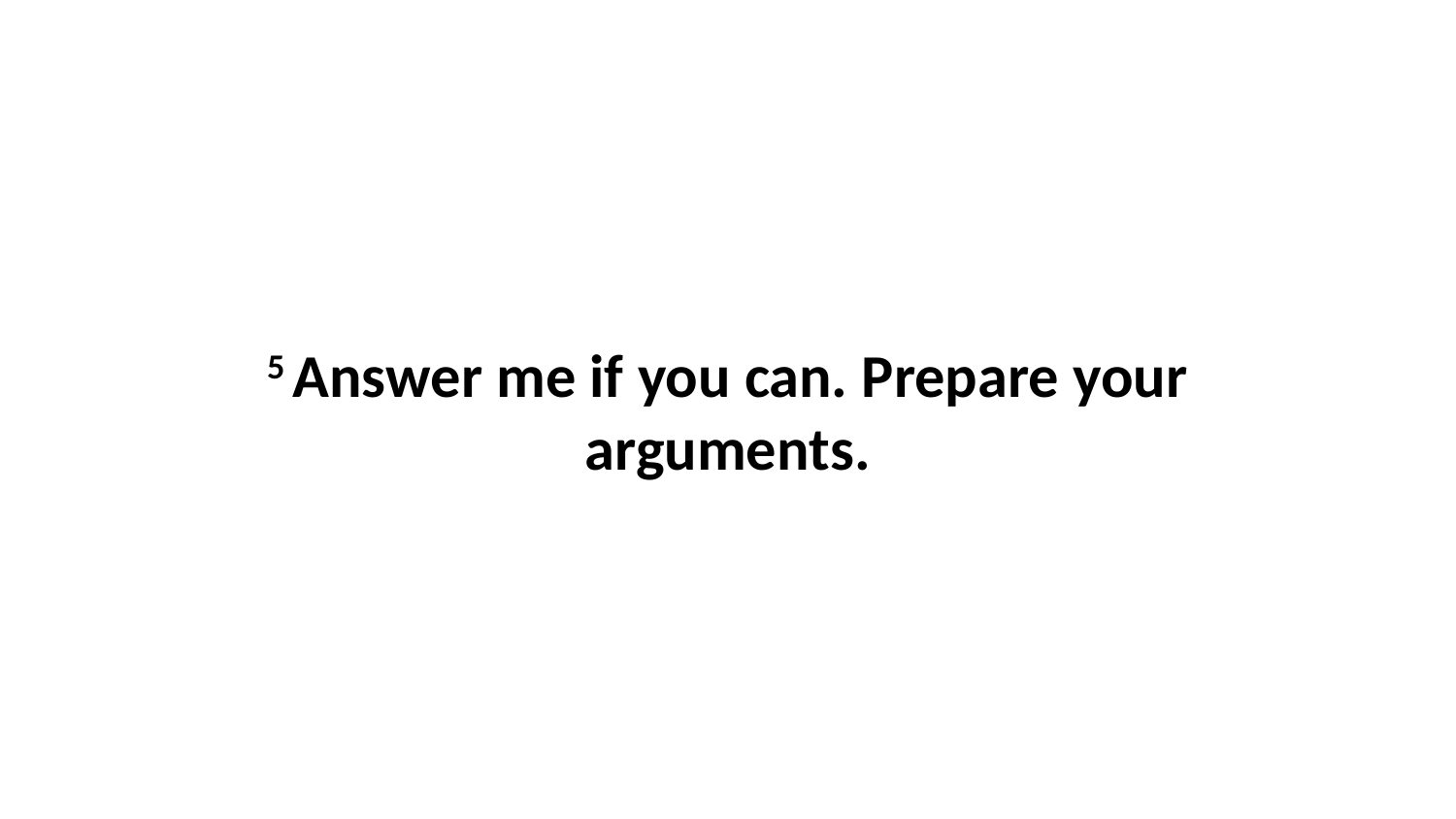

5 Answer me if you can. Prepare your arguments.